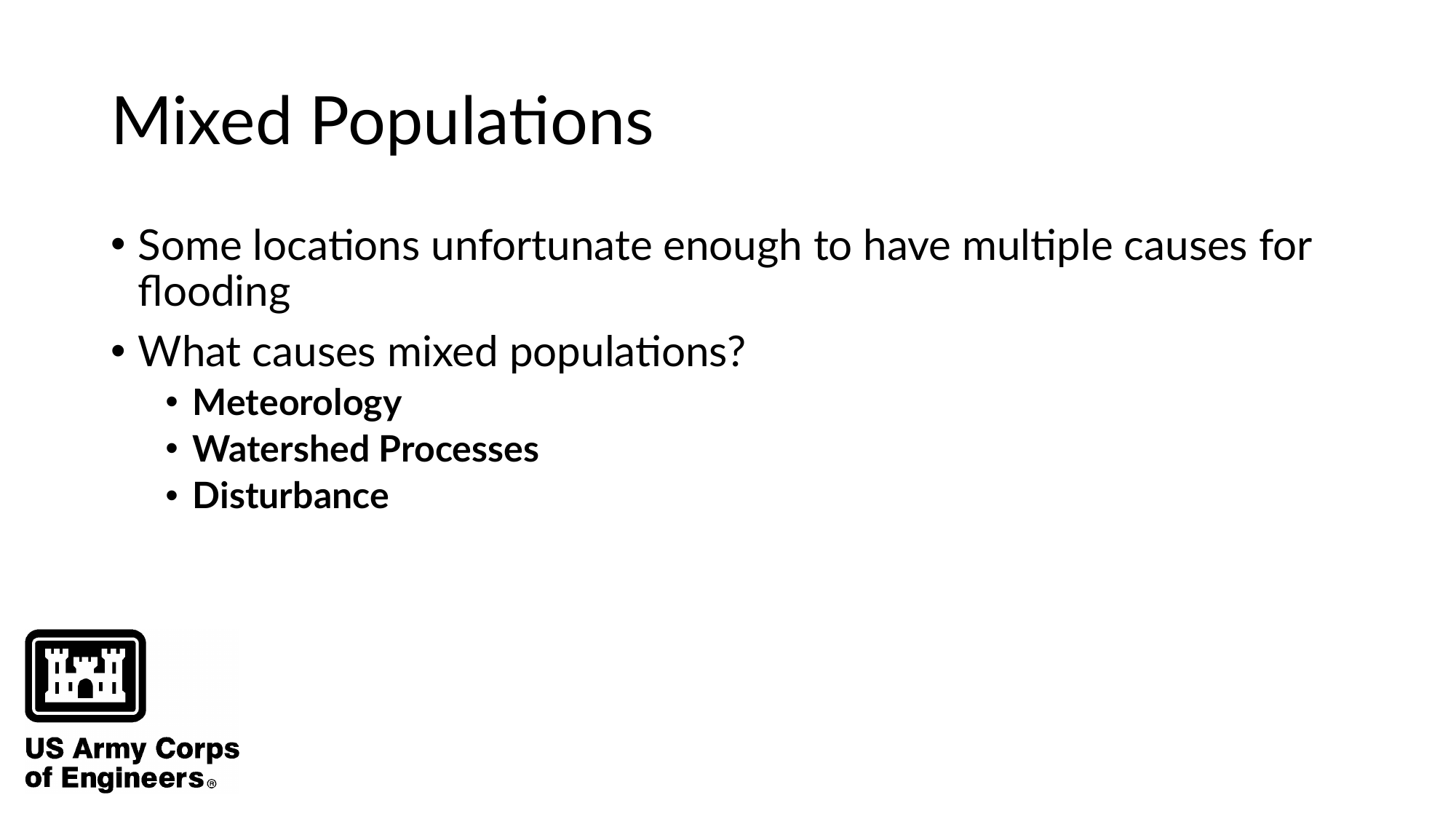

# Mixed Populations
Some locations unfortunate enough to have multiple causes for flooding
What causes mixed populations?
Meteorology
Watershed Processes
Disturbance